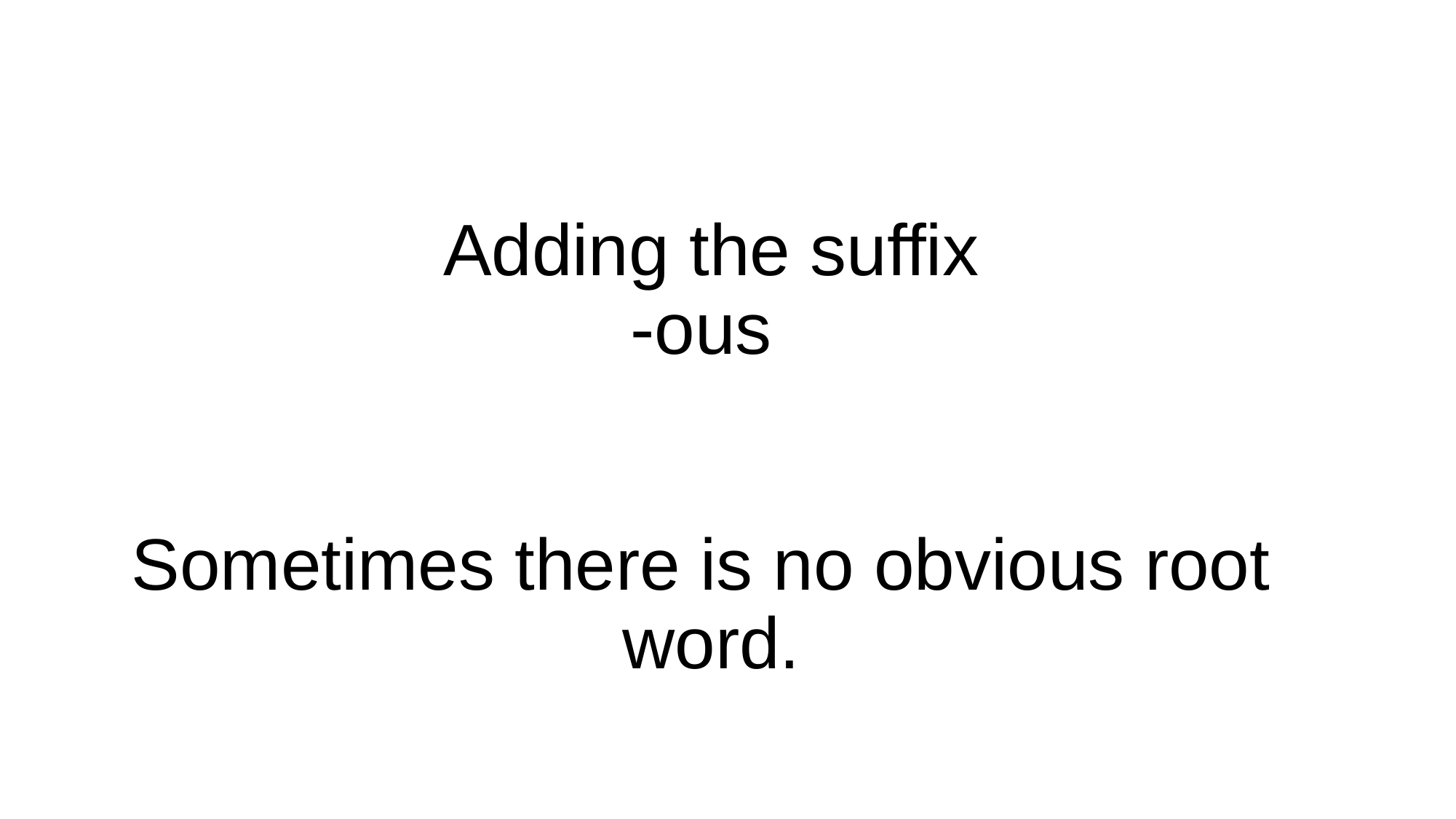

# Adding the suffix -ous Sometimes there is no obvious root word.